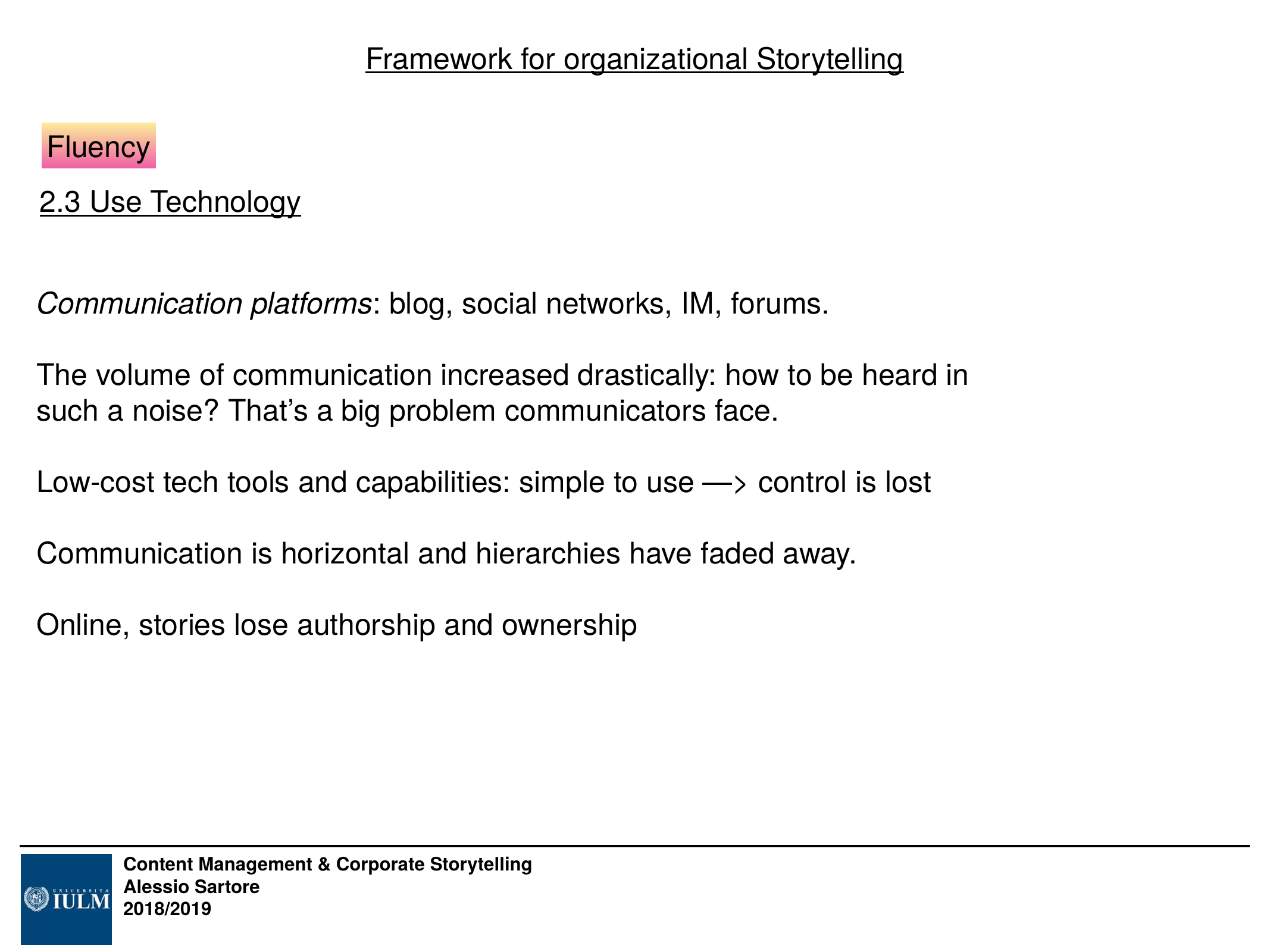

Framework for organizational Storytelling
Fluency
2.3 Use Technology
Communication platforms: blog, social networks, IM, forums.

The volume of communication increased drastically: how to be heard in such a noise? That’s a big problem communicators face.

Low-cost tech tools and capabilities: simple to use —> control is lost

Communication is horizontal and hierarchies have faded away.

Online, stories lose authorship and ownership